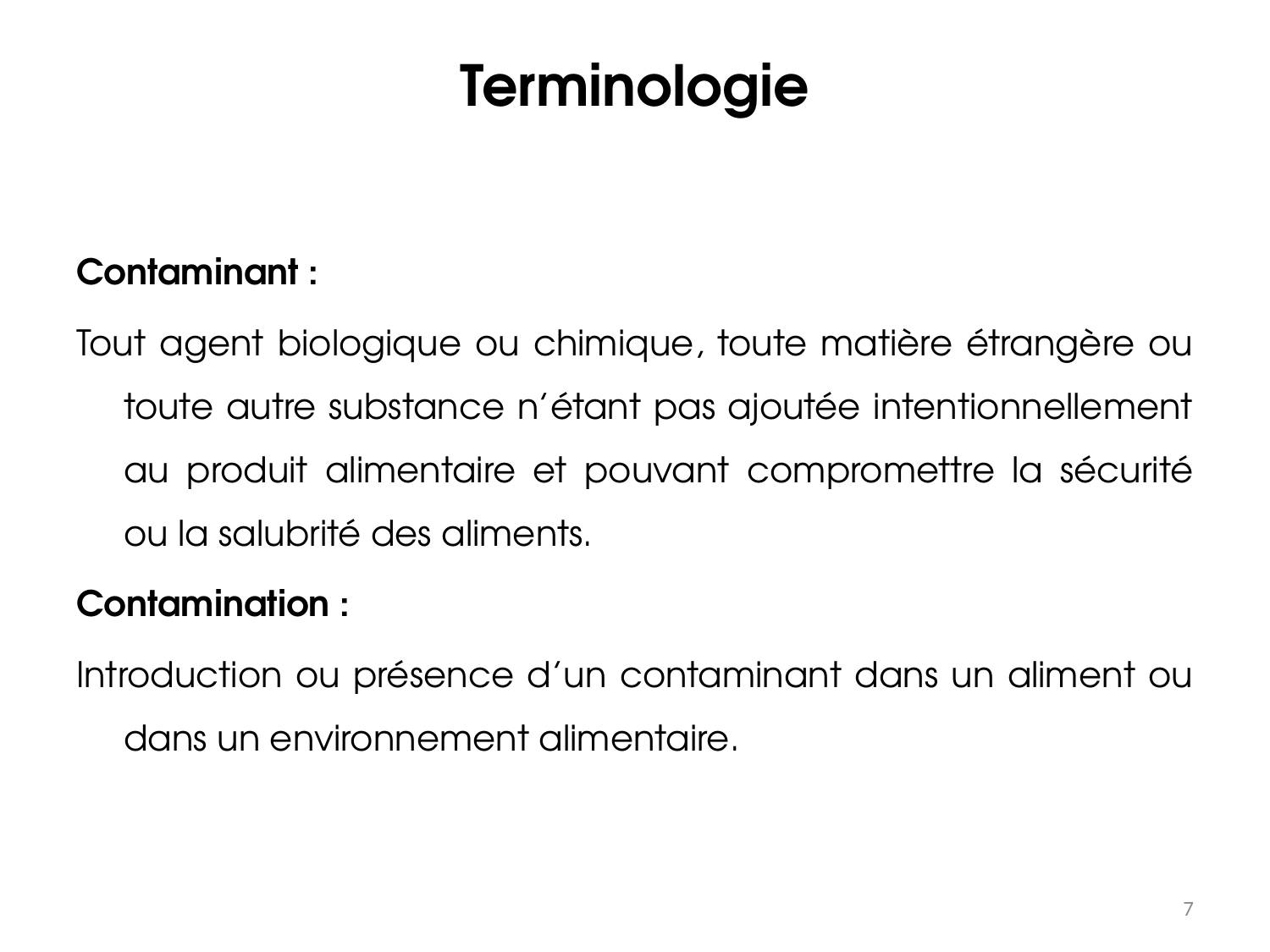

# Terminologie
Contaminant :
Tout agent biologique ou chimique, toute matière étrangère ou toute autre substance n’étant pas ajoutée intentionnellement au produit alimentaire et pouvant compromettre la sécurité ou la salubrité des aliments.
Contamination :
Introduction ou présence d’un contaminant dans un aliment ou dans un environnement alimentaire.

7